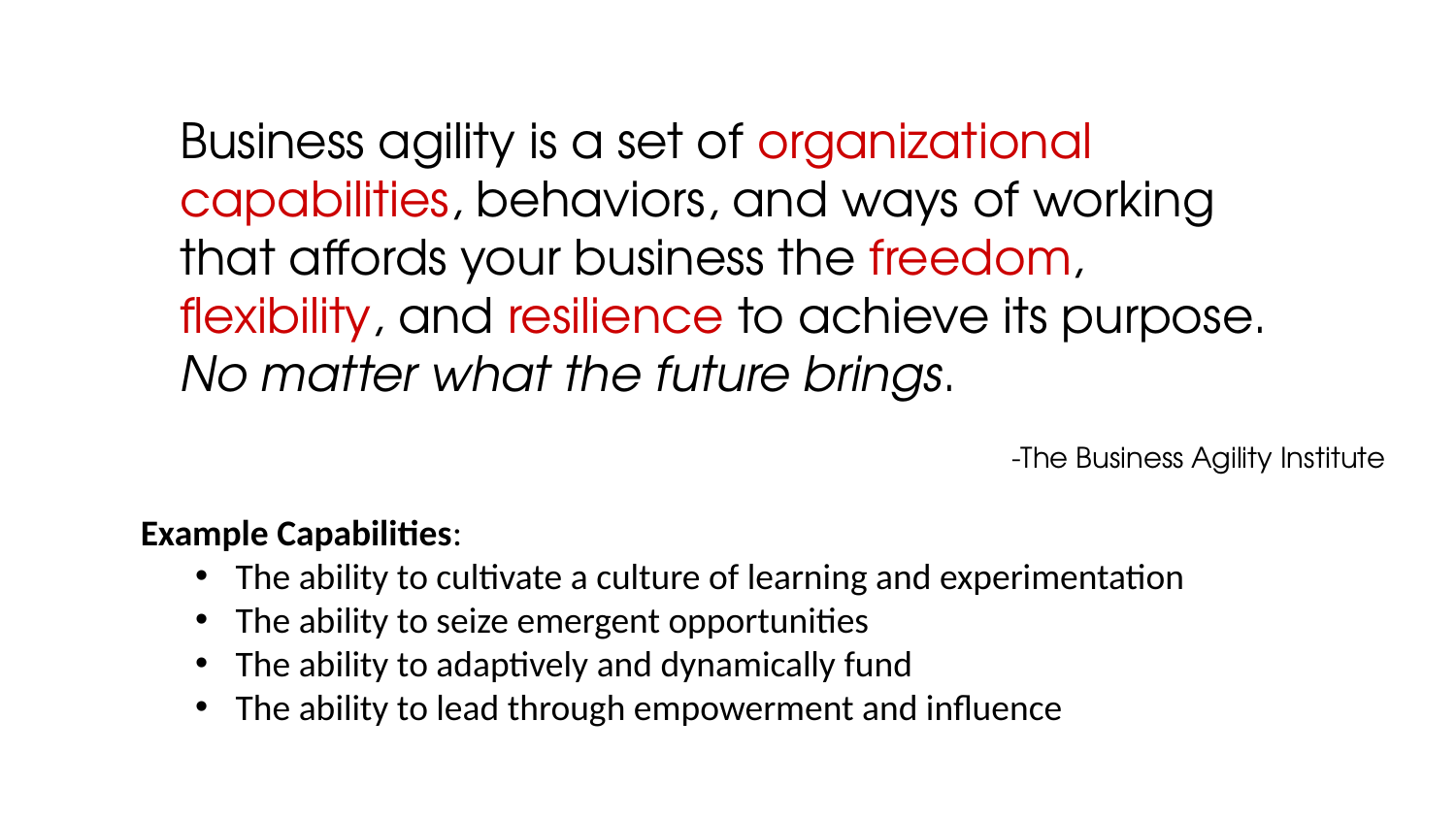

Business agility is a set of organizational capabilities, behaviors, and ways of working that affords your business the freedom, flexibility, and resilience to achieve its purpose. No matter what the future brings.
-The Business Agility Institute
Example Capabilities:
The ability to cultivate a culture of learning and experimentation
The ability to seize emergent opportunities
The ability to adaptively and dynamically fund
The ability to lead through empowerment and influence